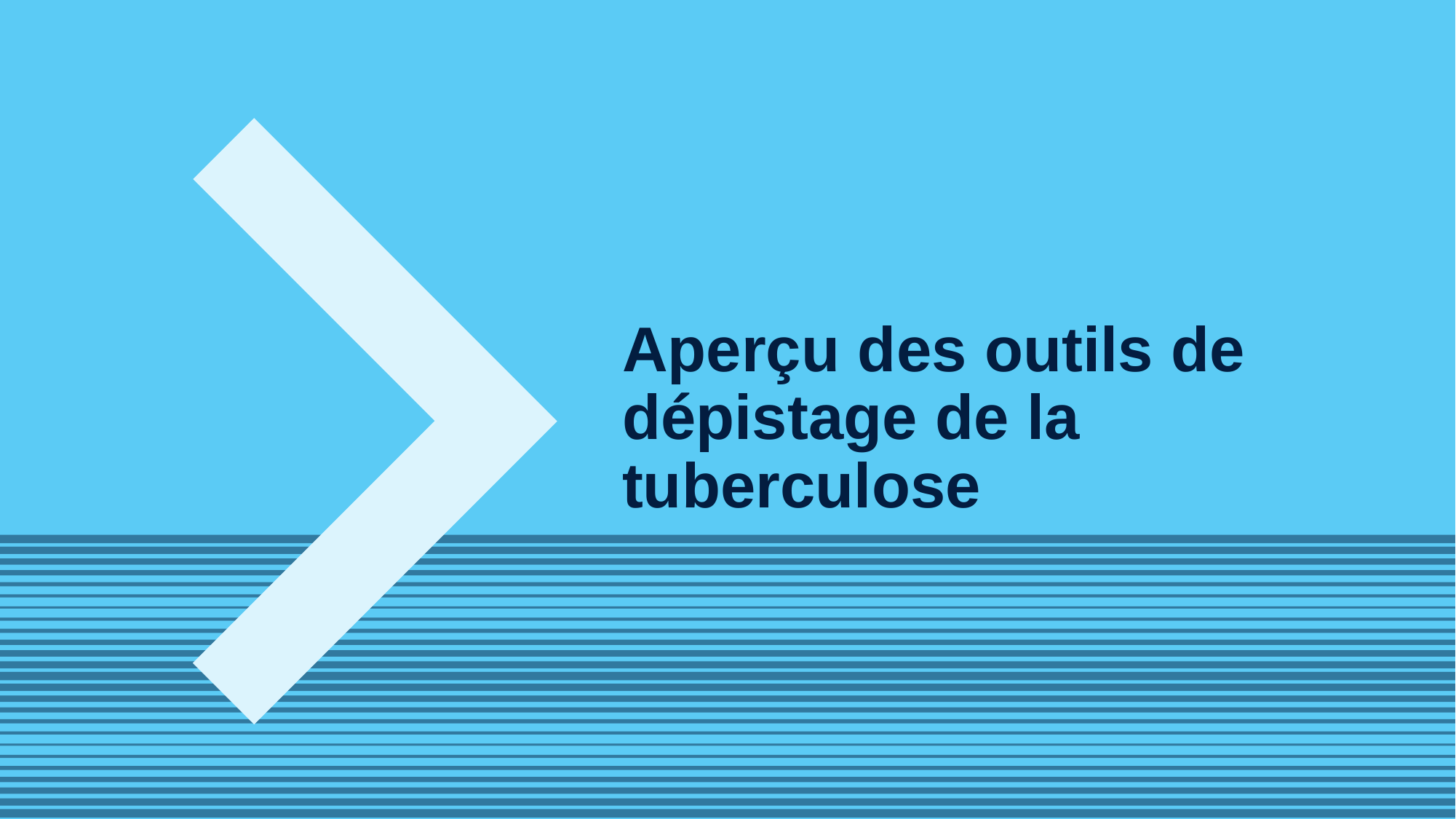

# Aperçu des outils de dépistage de la tuberculose